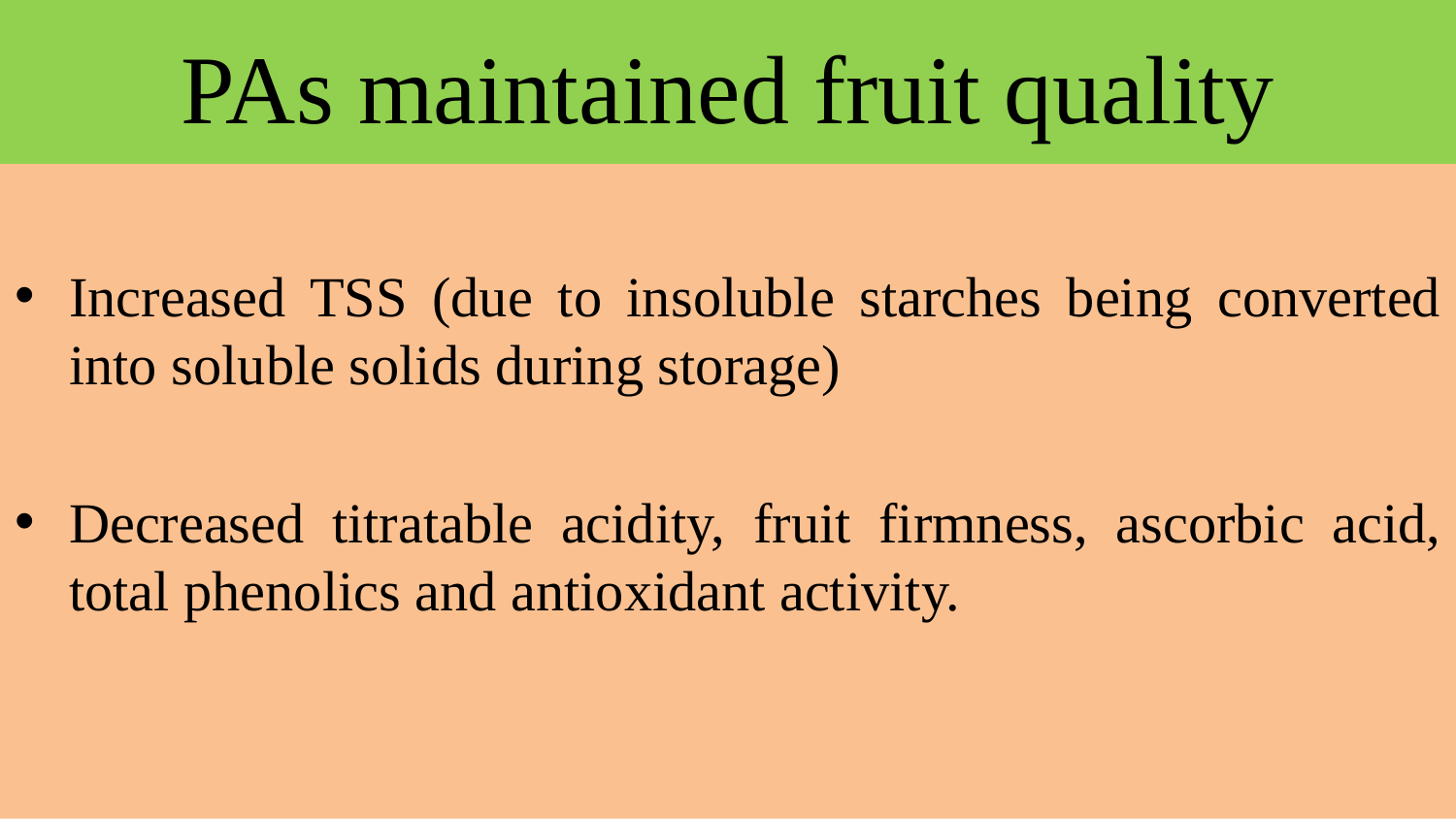

# PAs maintained fruit quality

Increased TSS (due to insoluble starches being converted into soluble solids during storage)

Decreased titratable acidity, fruit firmness, ascorbic acid, total phenolics and antioxidant activity.